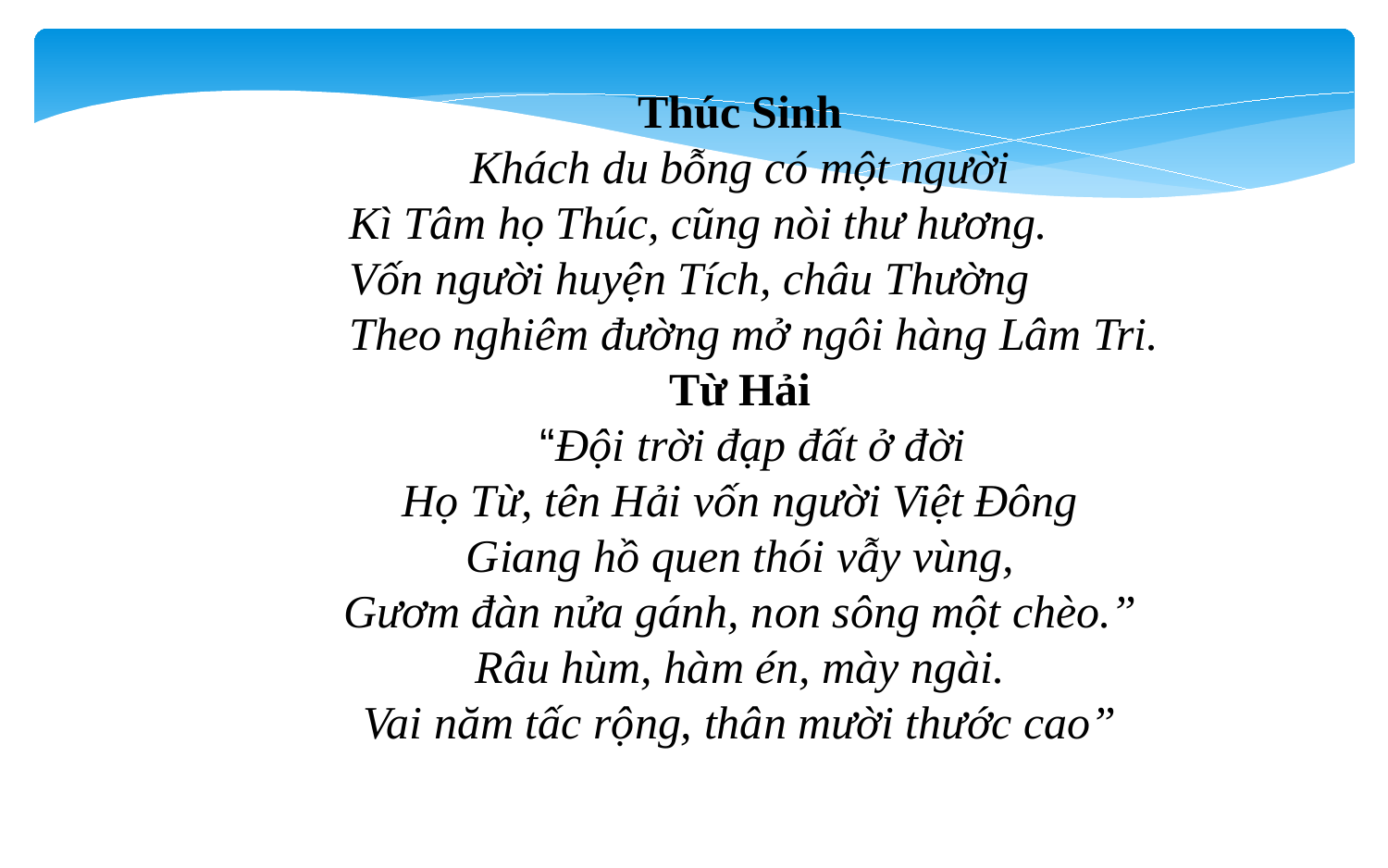

Thúc Sinh
Khách du bỗng có một người
          Kì Tâm họ Thúc, cũng nòi thư hương.
          Vốn người huyện Tích, châu Thường
          Theo nghiêm đường mở ngôi hàng Lâm Tri.
Từ Hải
  “Đội trời đạp đất ở đời
Họ Từ, tên Hải vốn người Việt Đông
Giang hồ quen thói vẫy vùng,
Gươm đàn nửa gánh, non sông một chèo.”
Râu hùm, hàm én, mày ngài.
Vai năm tấc rộng, thân mười thước cao”